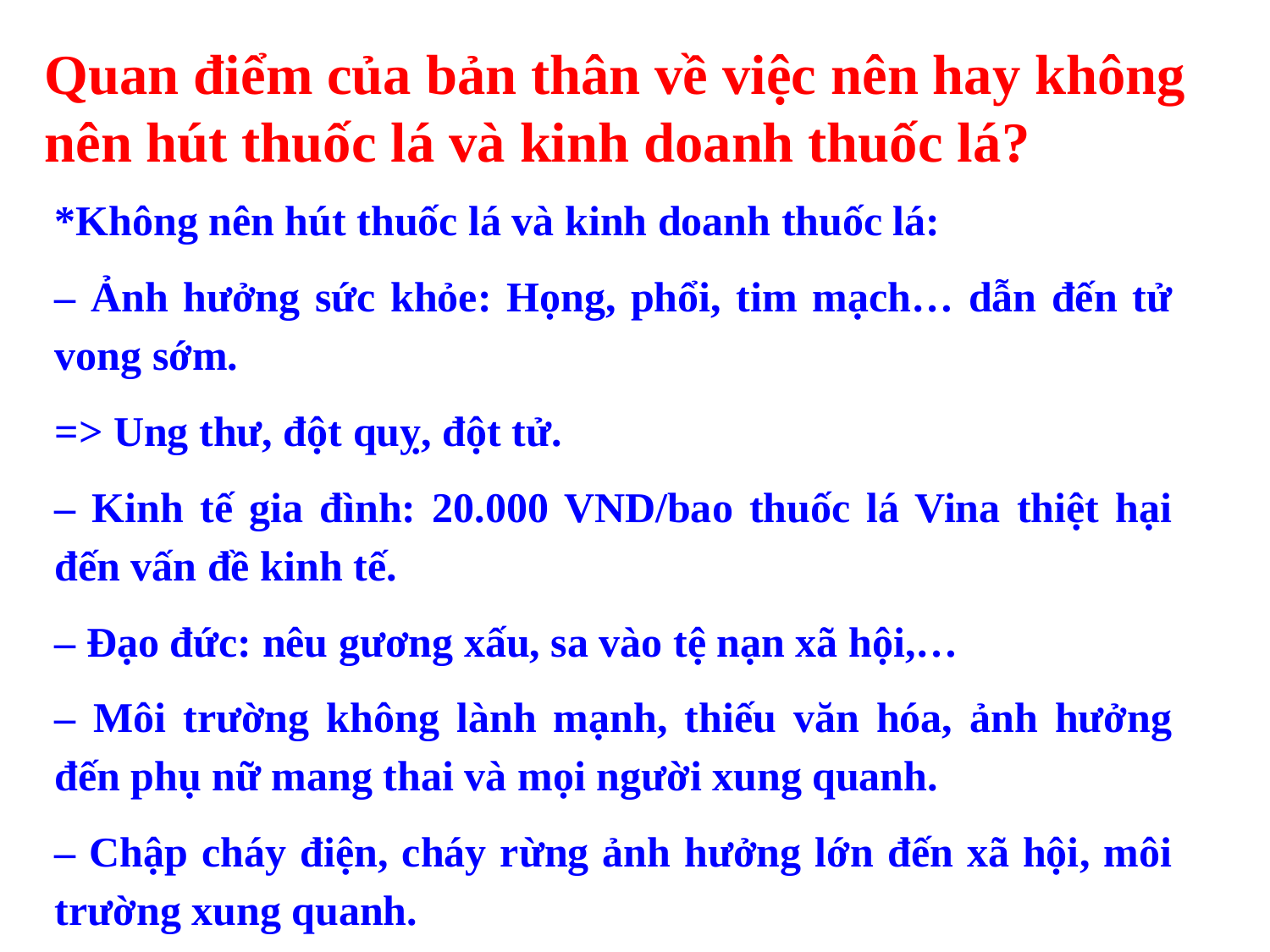

Quan điểm của bản thân về việc nên hay không nên hút thuốc lá và kinh doanh thuốc lá?
*Không nên hút thuốc lá và kinh doanh thuốc lá:
– Ảnh hưởng sức khỏe: Họng, phổi, tim mạch… dẫn đến tử vong sớm.
=> Ung thư, đột quỵ, đột tử.
– Kinh tế gia đình: 20.000 VND/bao thuốc lá Vina thiệt hại đến vấn đề kinh tế.
– Đạo đức: nêu gương xấu, sa vào tệ nạn xã hội,…
– Môi trường không lành mạnh, thiếu văn hóa, ảnh hưởng đến phụ nữ mang thai và mọi người xung quanh.
– Chập cháy điện, cháy rừng ảnh hưởng lớn đến xã hội, môi trường xung quanh.